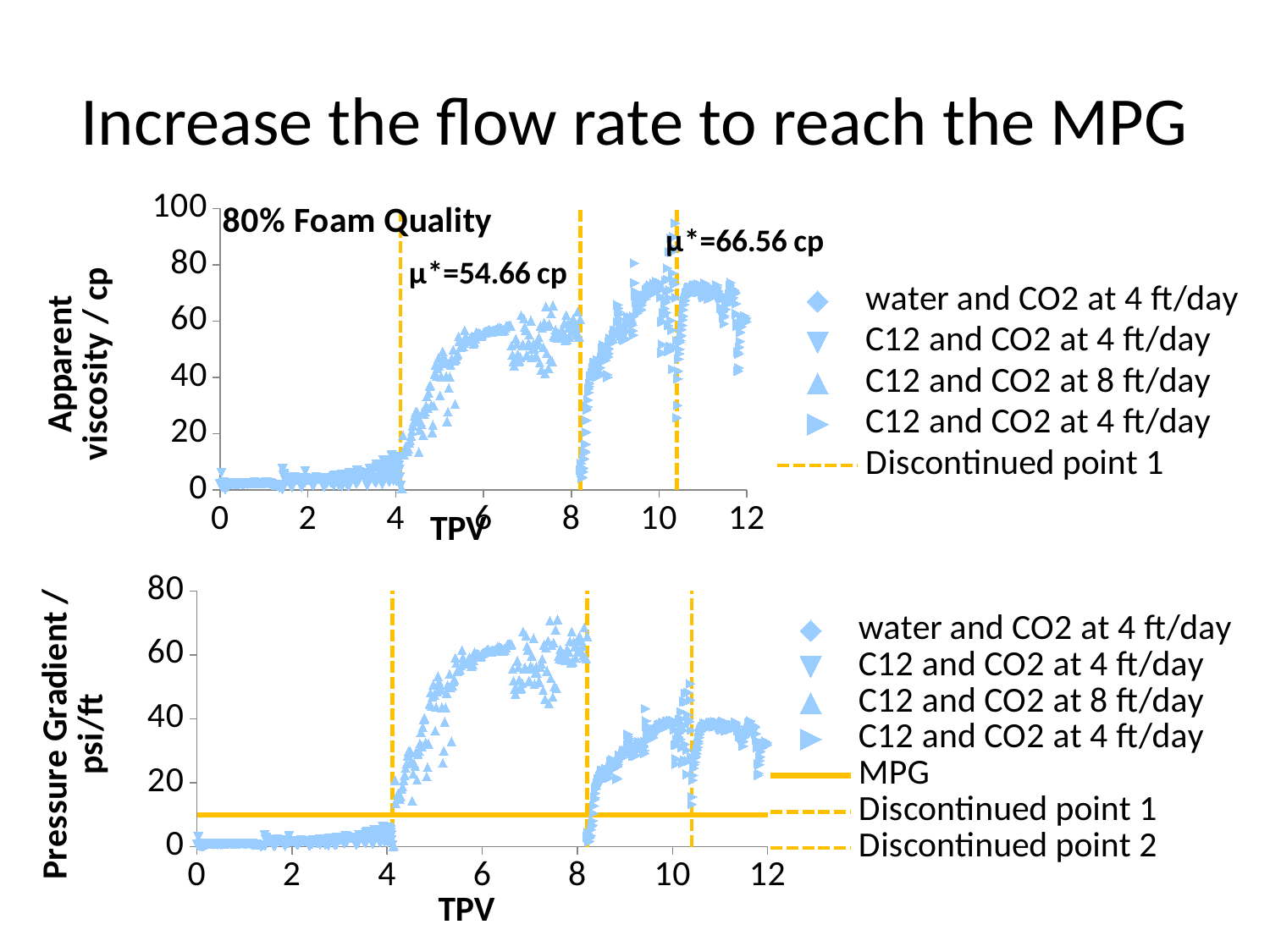

# Increase the flow rate to reach the MPG

### Chart

| Category |  |  |  |  |  |  |  |
|---|---|---|---|---|---|---|---|

### Chart

| Category |  |  |  |  |  |  |  |  |
|---|---|---|---|---|---|---|---|---|